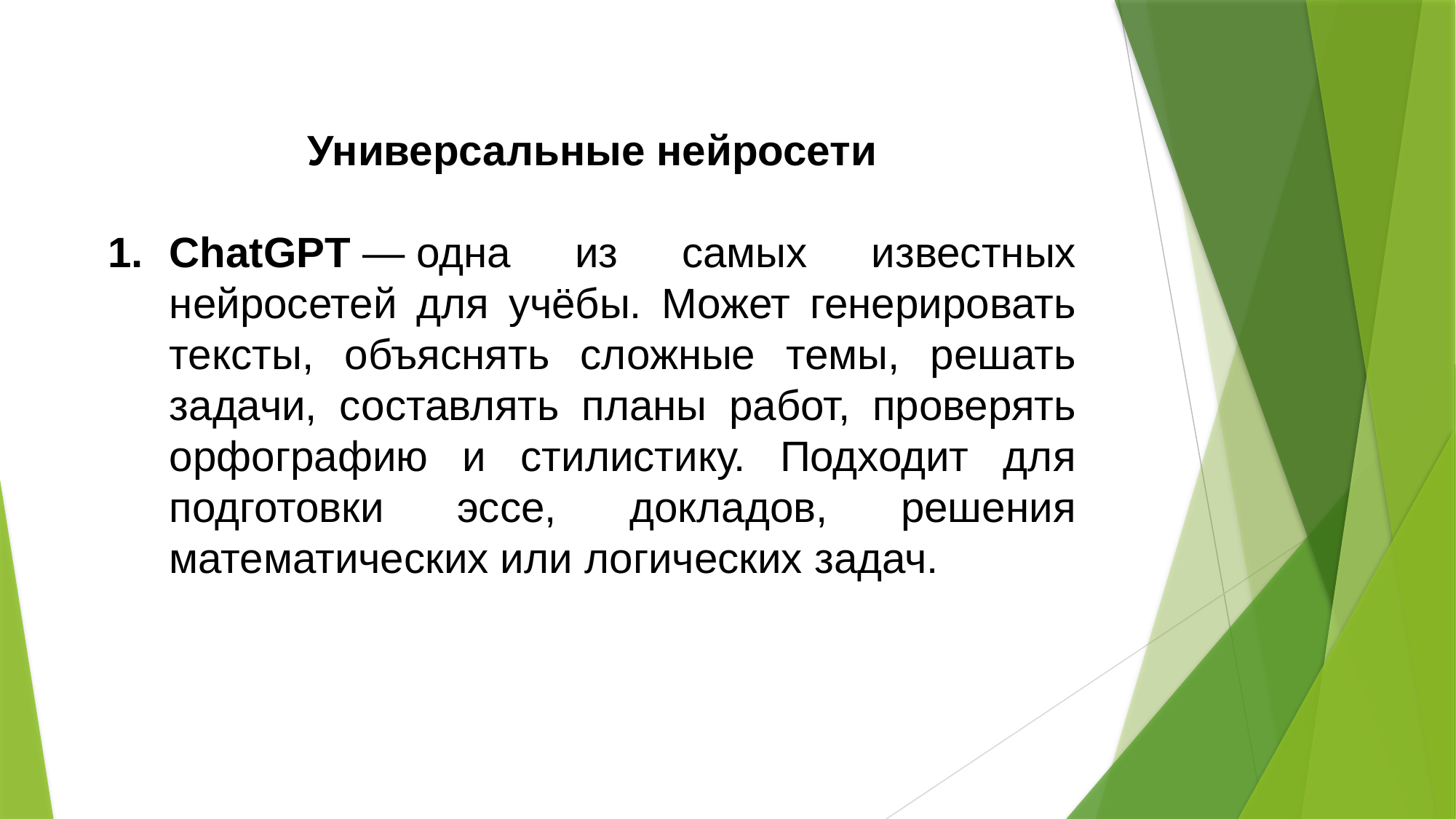

Универсальные нейросети

ChatGPT — одна из самых известных нейросетей для учёбы. Может генерировать тексты, объяснять сложные темы, решать задачи, составлять планы работ, проверять орфографию и стилистику. Подходит для подготовки эссе, докладов, решения математических или логических задач.